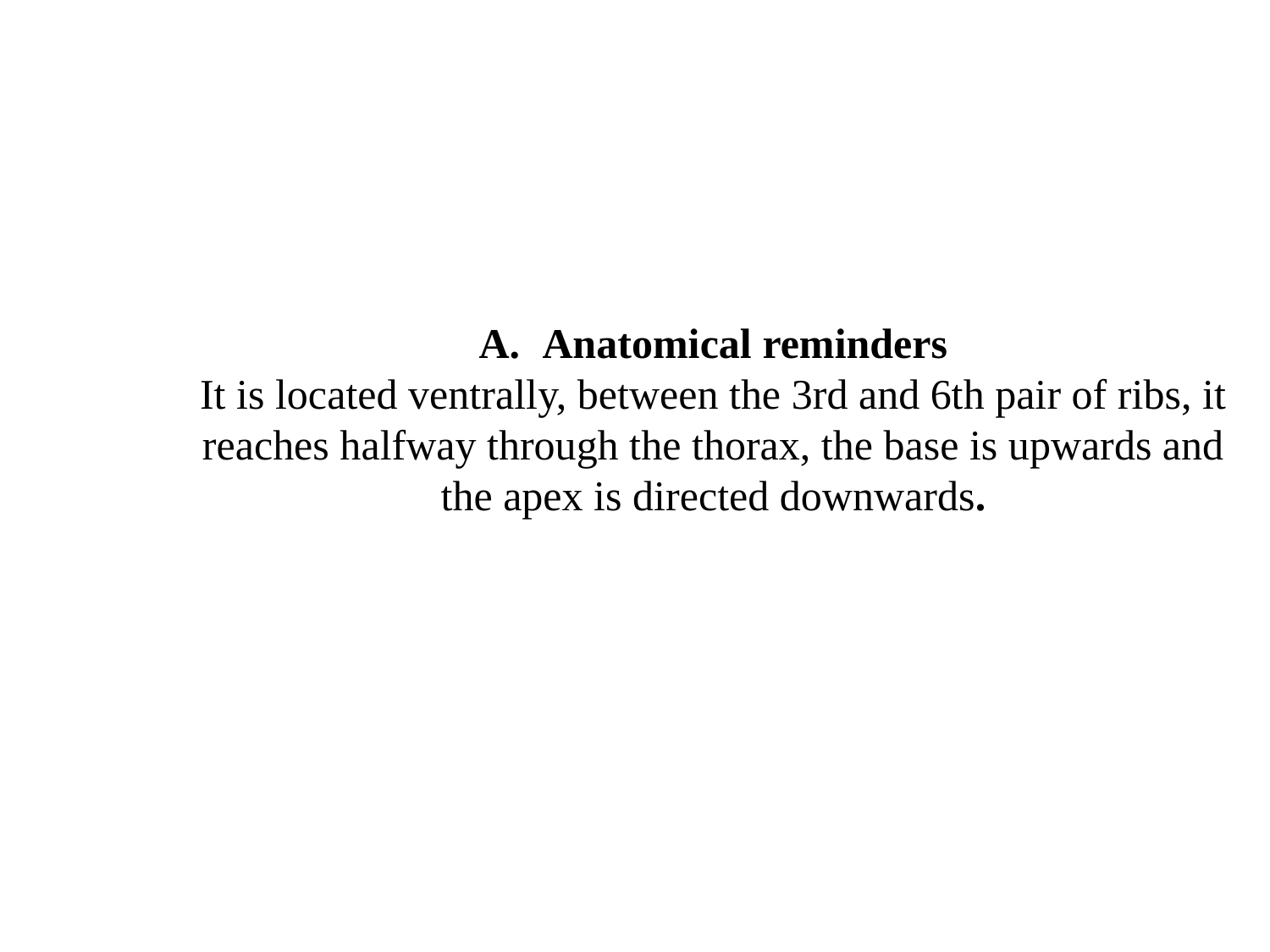

Anatomical reminders
It is located ventrally, between the 3rd and 6th pair of ribs, it reaches halfway through the thorax, the base is upwards and the apex is directed downwards.